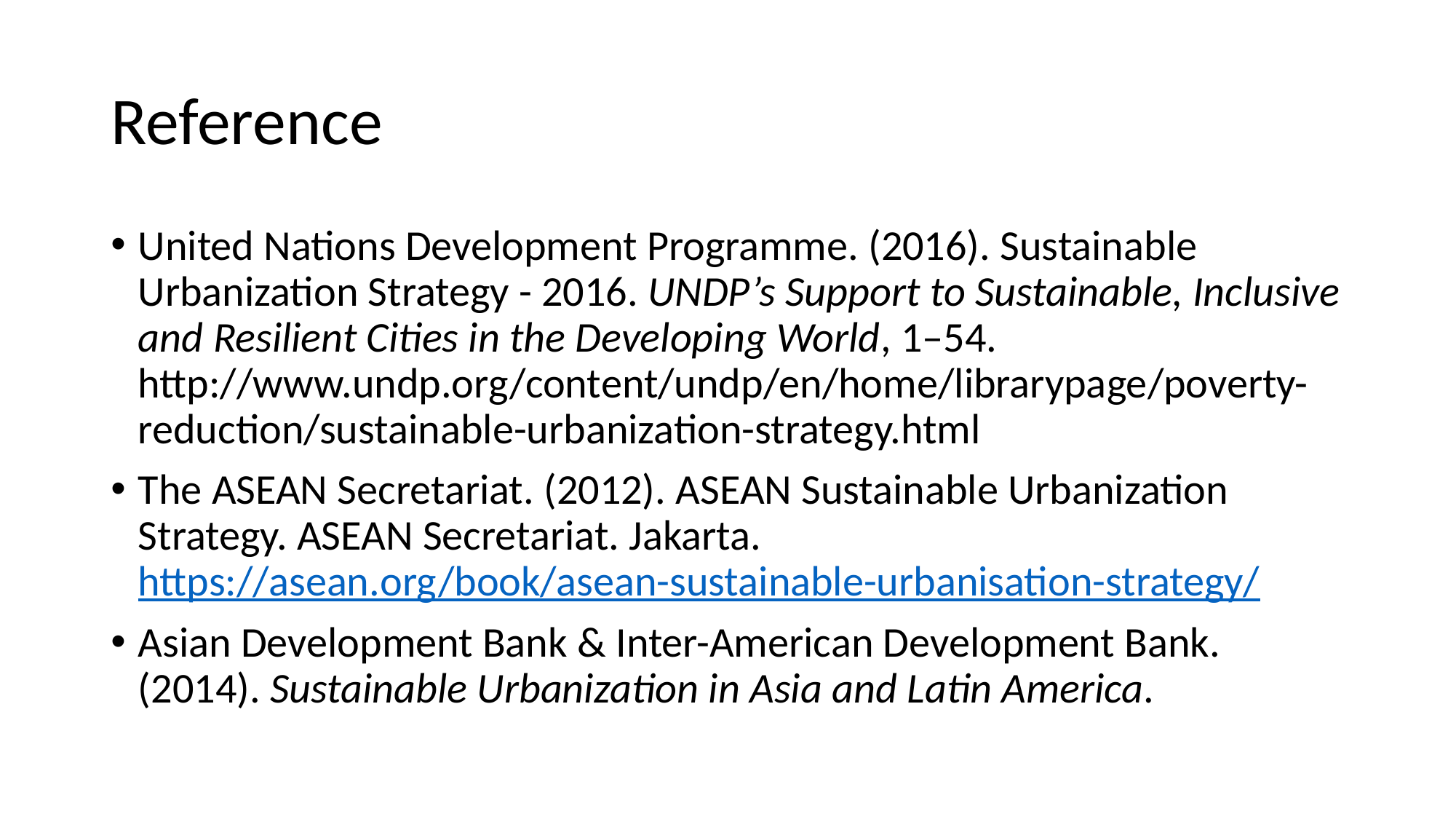

# Reference
United Nations Development Programme. (2016). Sustainable Urbanization Strategy - 2016. UNDP’s Support to Sustainable, Inclusive and Resilient Cities in the Developing World, 1–54. http://www.undp.org/content/undp/en/home/librarypage/poverty-reduction/sustainable-urbanization-strategy.html
The ASEAN Secretariat. (2012). ASEAN Sustainable Urbanization Strategy. ASEAN Secretariat. Jakarta. https://asean.org/book/asean-sustainable-urbanisation-strategy/
Asian Development Bank & Inter-American Development Bank. (2014). Sustainable Urbanization in Asia and Latin America.